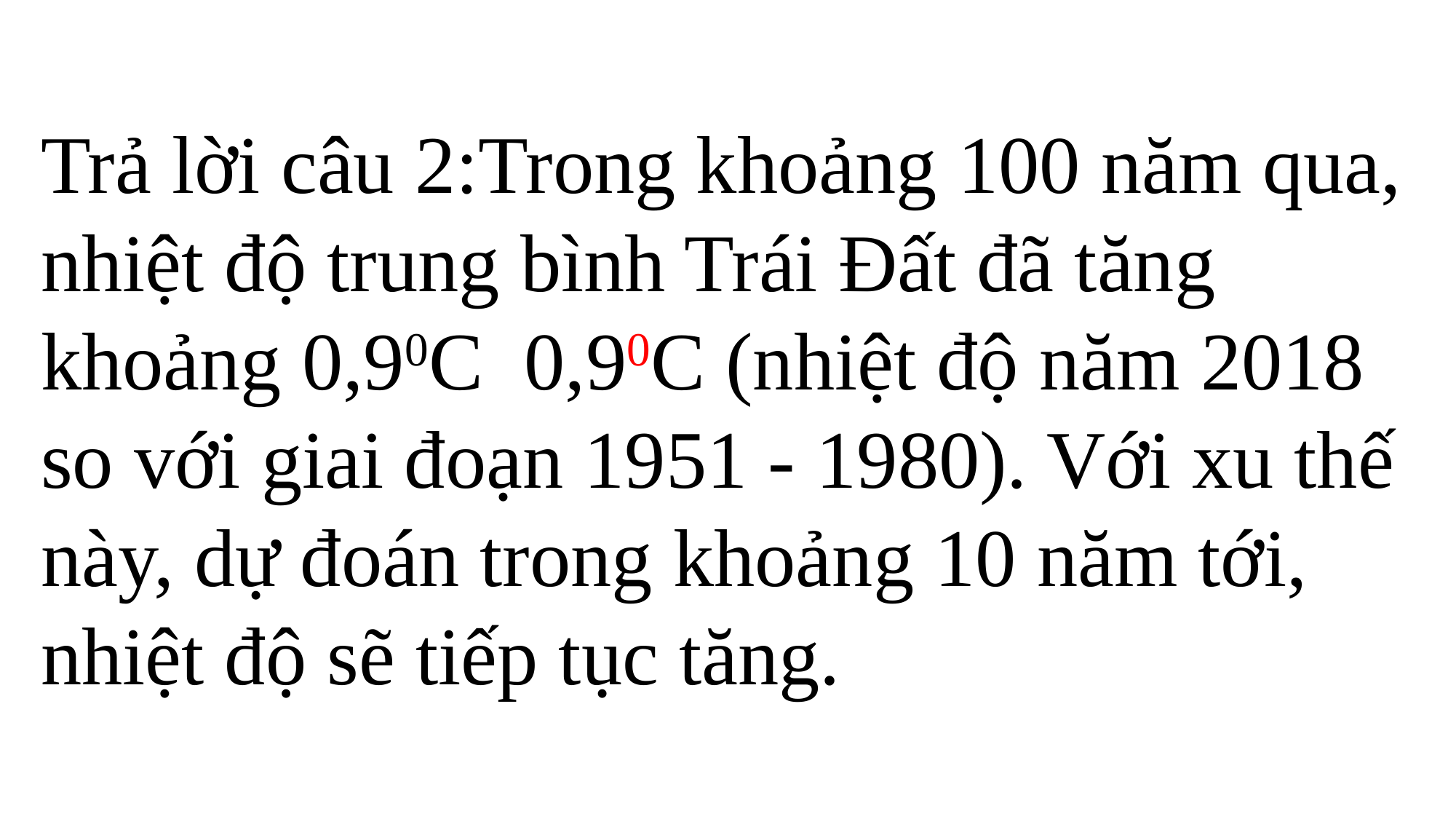

Trả lời câu 2:Trong khoảng 100 năm qua, nhiệt độ trung bình Trái Đất đã tăng khoảng 0,90C  0,90C (nhiệt độ năm 2018 so với giai đoạn 1951 - 1980). Với xu thế này, dự đoán trong khoảng 10 năm tới, nhiệt độ sẽ tiếp tục tăng.